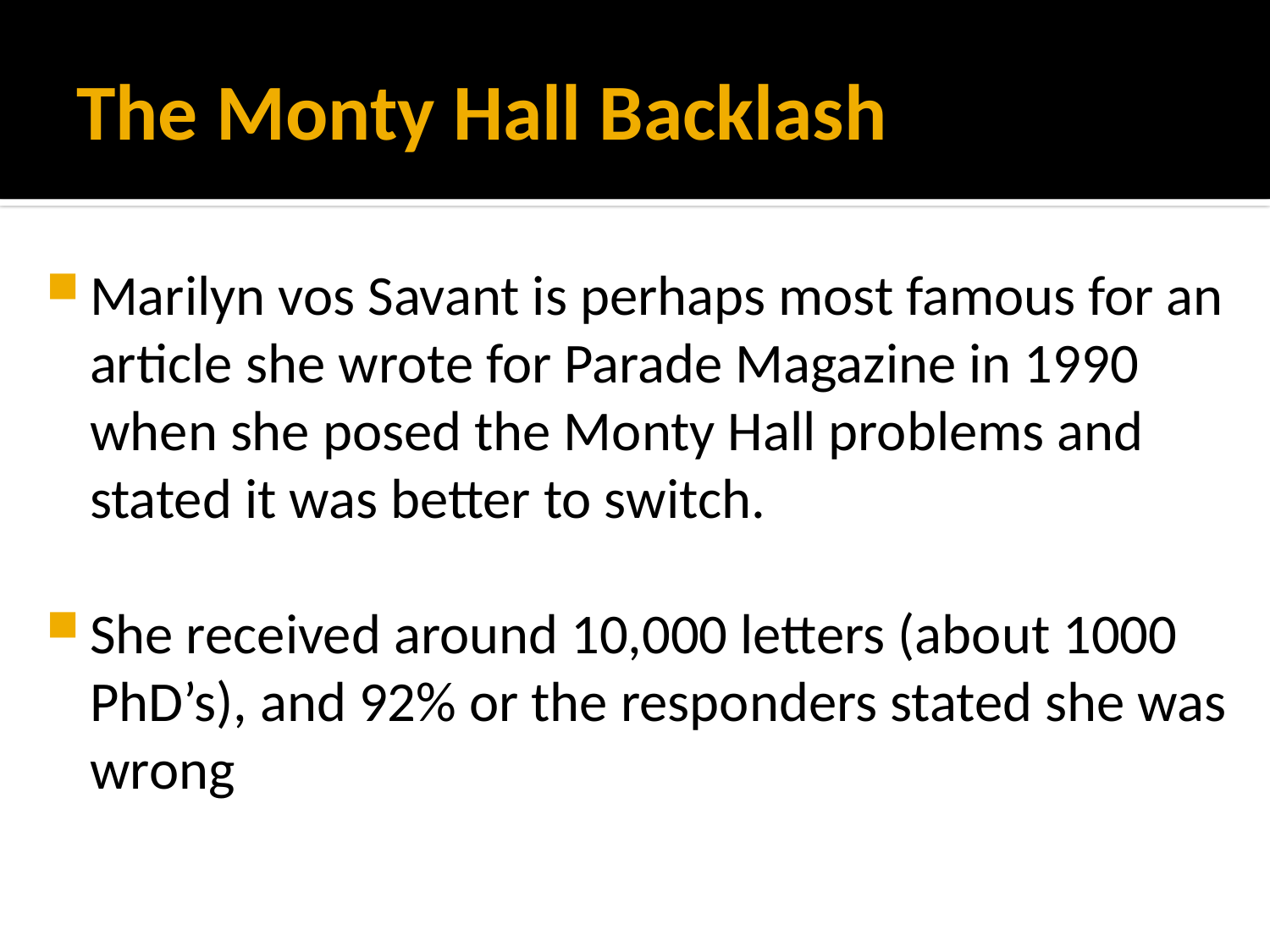

# The Monty Hall Backlash
Marilyn vos Savant is perhaps most famous for an article she wrote for Parade Magazine in 1990 when she posed the Monty Hall problems and stated it was better to switch.

She received around 10,000 letters (about 1000 PhD’s), and 92% or the responders stated she was wrong